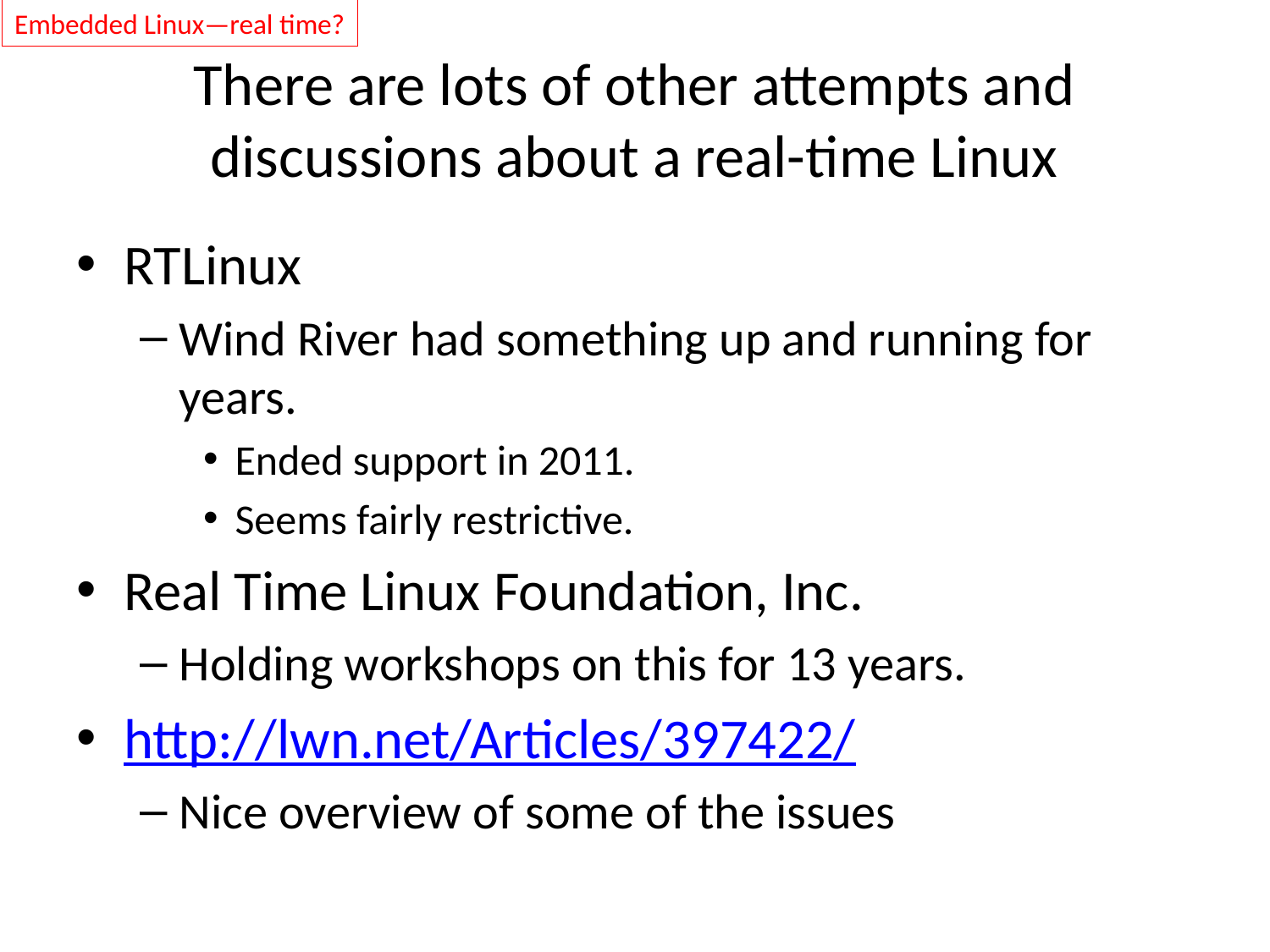

Embedded Linux—real time?
# There are lots of other attempts and discussions about a real-time Linux
RTLinux
Wind River had something up and running for years.
Ended support in 2011.
Seems fairly restrictive.
Real Time Linux Foundation, Inc.
Holding workshops on this for 13 years.
http://lwn.net/Articles/397422/
Nice overview of some of the issues